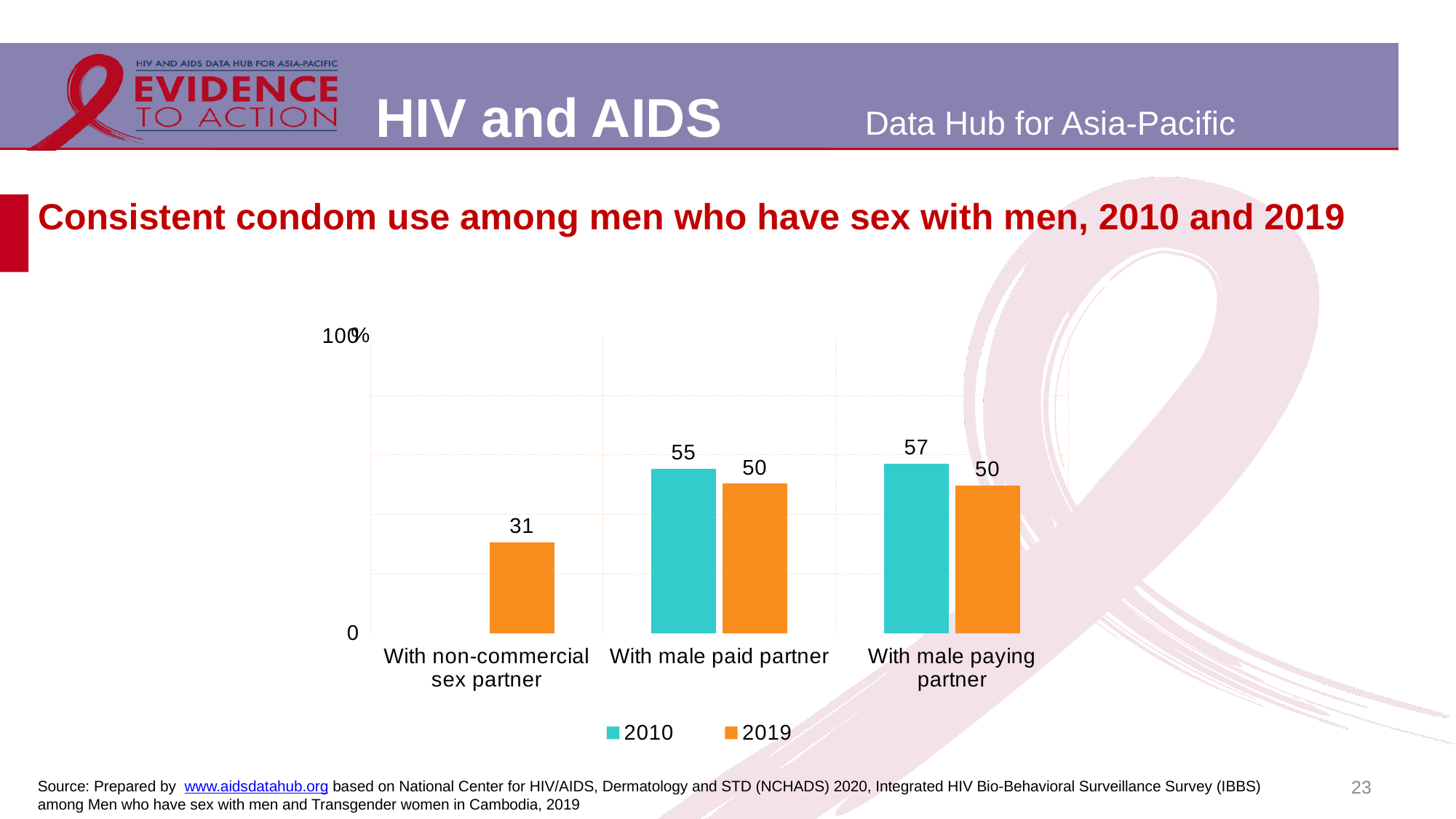

# Consistent condom use among men who have sex with men, 2010 and 2019

### Chart

| Category | 2010 | 2019 |
|---|---|---|
| With non-commercial sex partner | None | 30.5 |
| With male paid partner | 55.3 | 50.3 |
| With male paying partner | 57.0 | 49.7 |
23
Source: Prepared by  www.aidsdatahub.org based on National Center for HIV/AIDS, Dermatology and STD (NCHADS) 2020, Integrated HIV Bio-Behavioral Surveillance Survey (IBBS) among Men who have sex with men and Transgender women in Cambodia, 2019